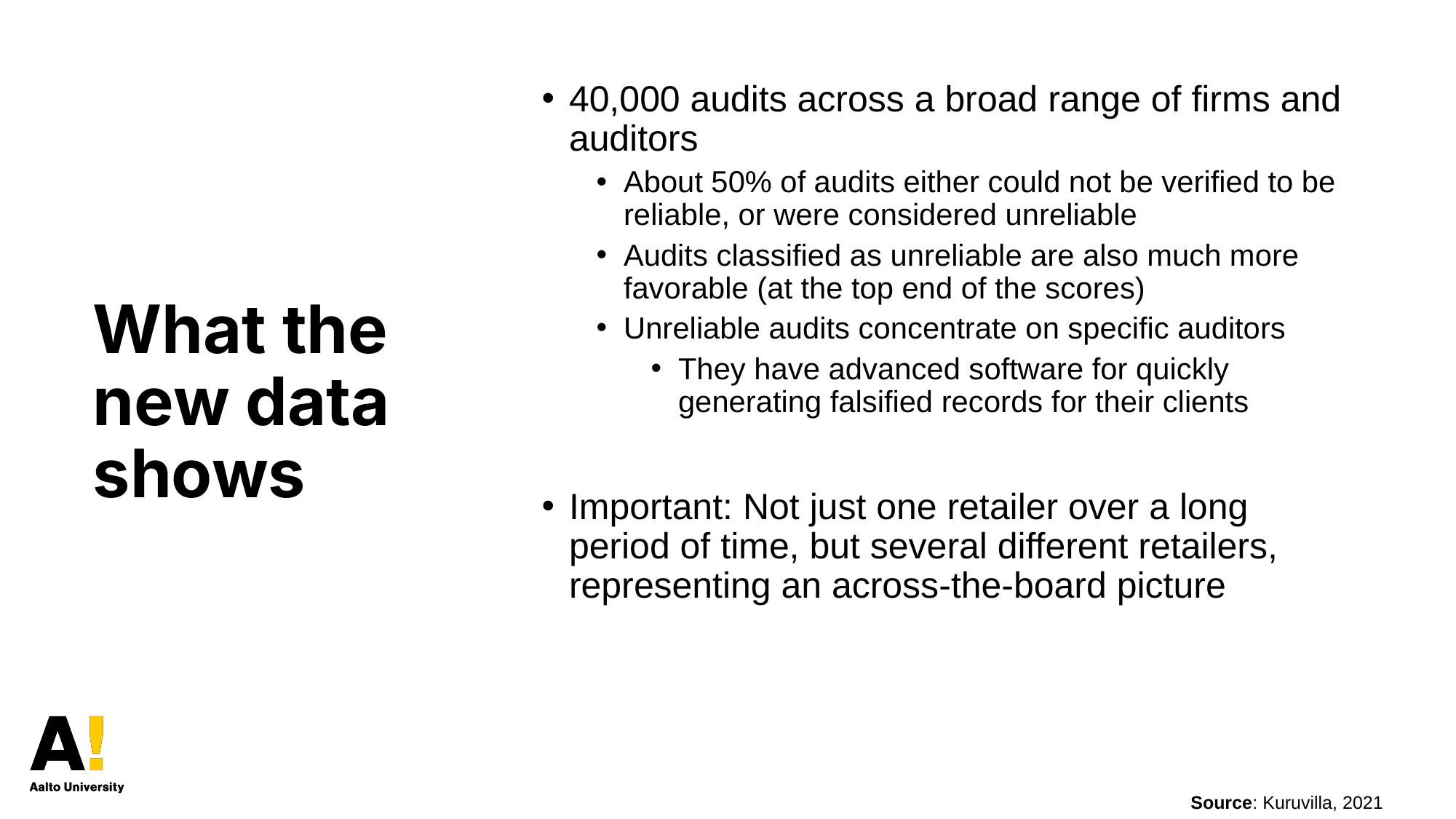

40,000 audits across a broad range of firms and auditors
About 50% of audits either could not be verified to be reliable, or were considered unreliable
Audits classified as unreliable are also much more favorable (at the top end of the scores)
Unreliable audits concentrate on specific auditors
They have advanced software for quickly generating falsified records for their clients

Important: Not just one retailer over a long period of time, but several different retailers, representing an across-the-board picture

# What the new data shows
Source: Kuruvilla, 2021